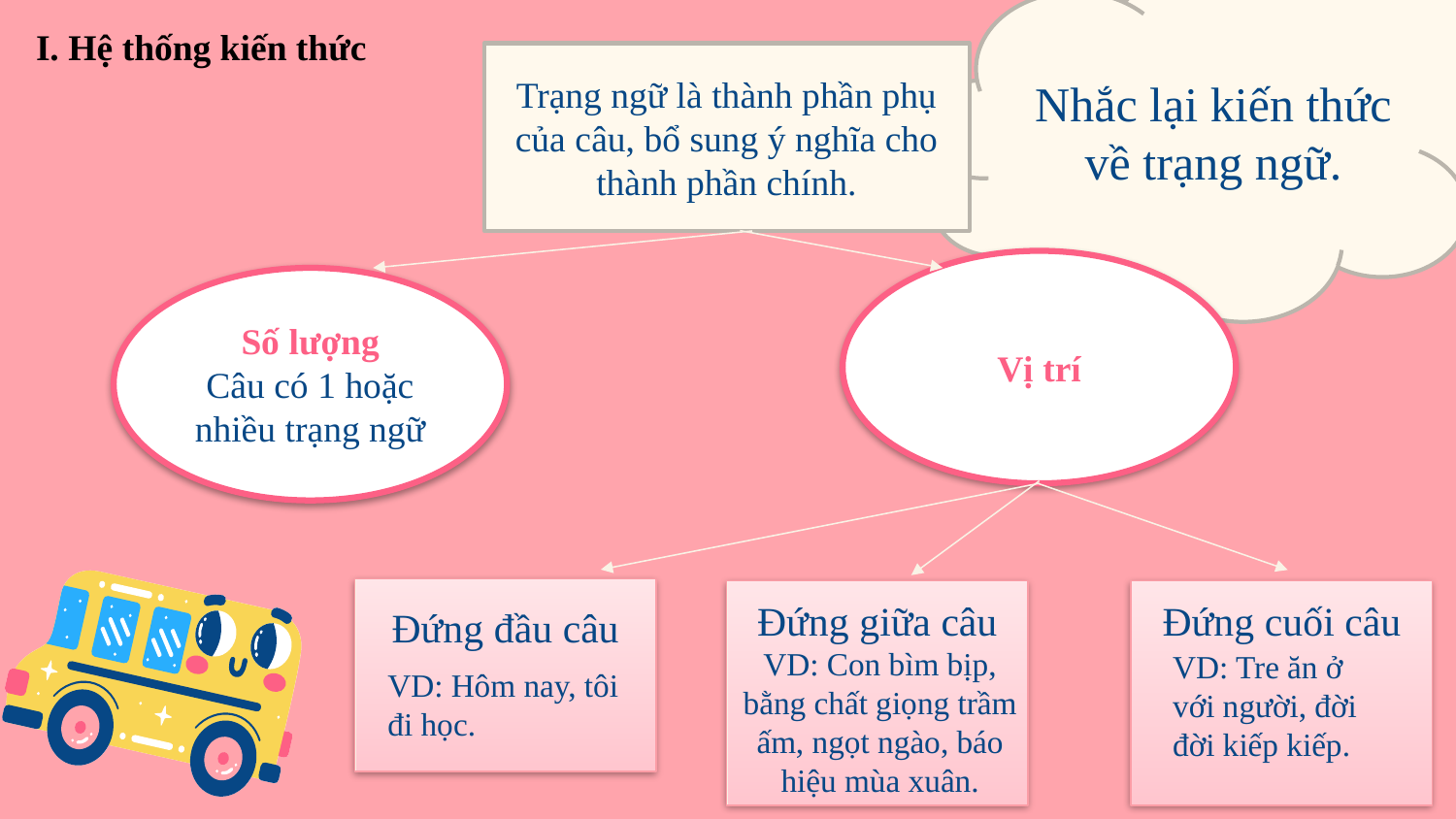

Nhắc lại kiến thức về trạng ngữ.
I. Hệ thống kiến thức
Trạng ngữ là thành phần phụ của câu, bổ sung ý nghĩa cho thành phần chính.
Vị trí
Số lượng
Câu có 1 hoặc nhiều trạng ngữ
Đứng đầu câu

Đứng cuối câu

Đứng giữa câu

VD: Con bìm bịp, bằng chất giọng trầm ấm, ngọt ngào, báo hiệu mùa xuân.
VD: Tre ăn ở với người, đời đời kiếp kiếp.
VD: Hôm nay, tôi đi học.